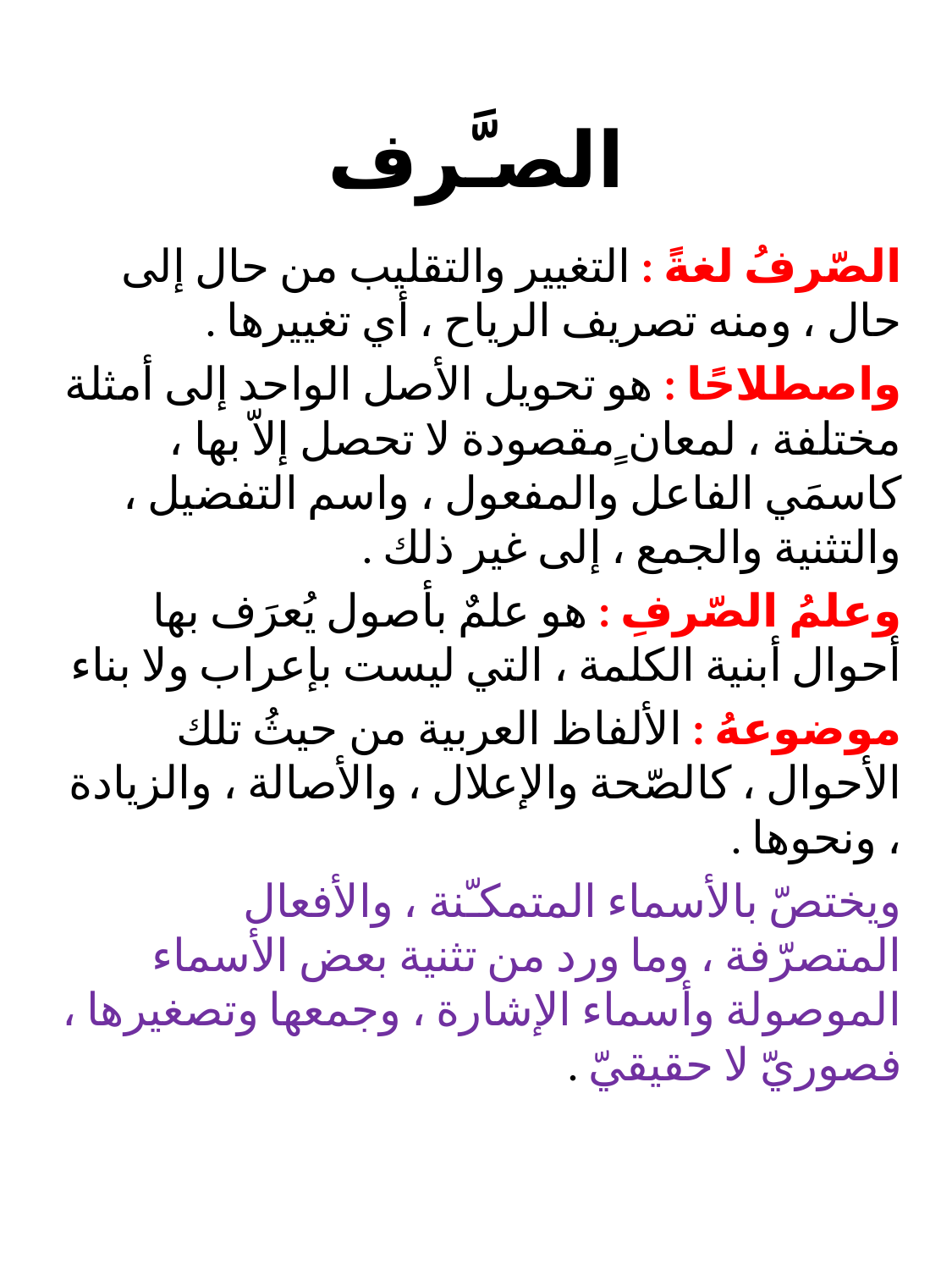

# الصـَّرف
الصّرفُ لغةً : التغيير والتقليب من حال إلى حال ، ومنه تصريف الرياح ، أي تغييرها .
واصطلاحًا : هو تحويل الأصل الواحد إلى أمثلة مختلفة ، لمعان ٍمقصودة لا تحصل إلاّ بها ، كاسمَي الفاعل والمفعول ، واسم التفضيل ، والتثنية والجمع ، إلى غير ذلك .
وعلمُ الصّرفِ : هو علمٌ بأصول يُعرَف بها أحوال أبنية الكلمة ، التي ليست بإعراب ولا بناء
موضوعهُ : الألفاظ العربية من حيثُ تلك الأحوال ، كالصّحة والإعلال ، والأصالة ، والزيادة ، ونحوها .
ويختصّ بالأسماء المتمكـّنة ، والأفعال المتصرّفة ، وما ورد من تثنية بعض الأسماء الموصولة وأسماء الإشارة ، وجمعها وتصغيرها ، فصوريّ لا حقيقيّ .